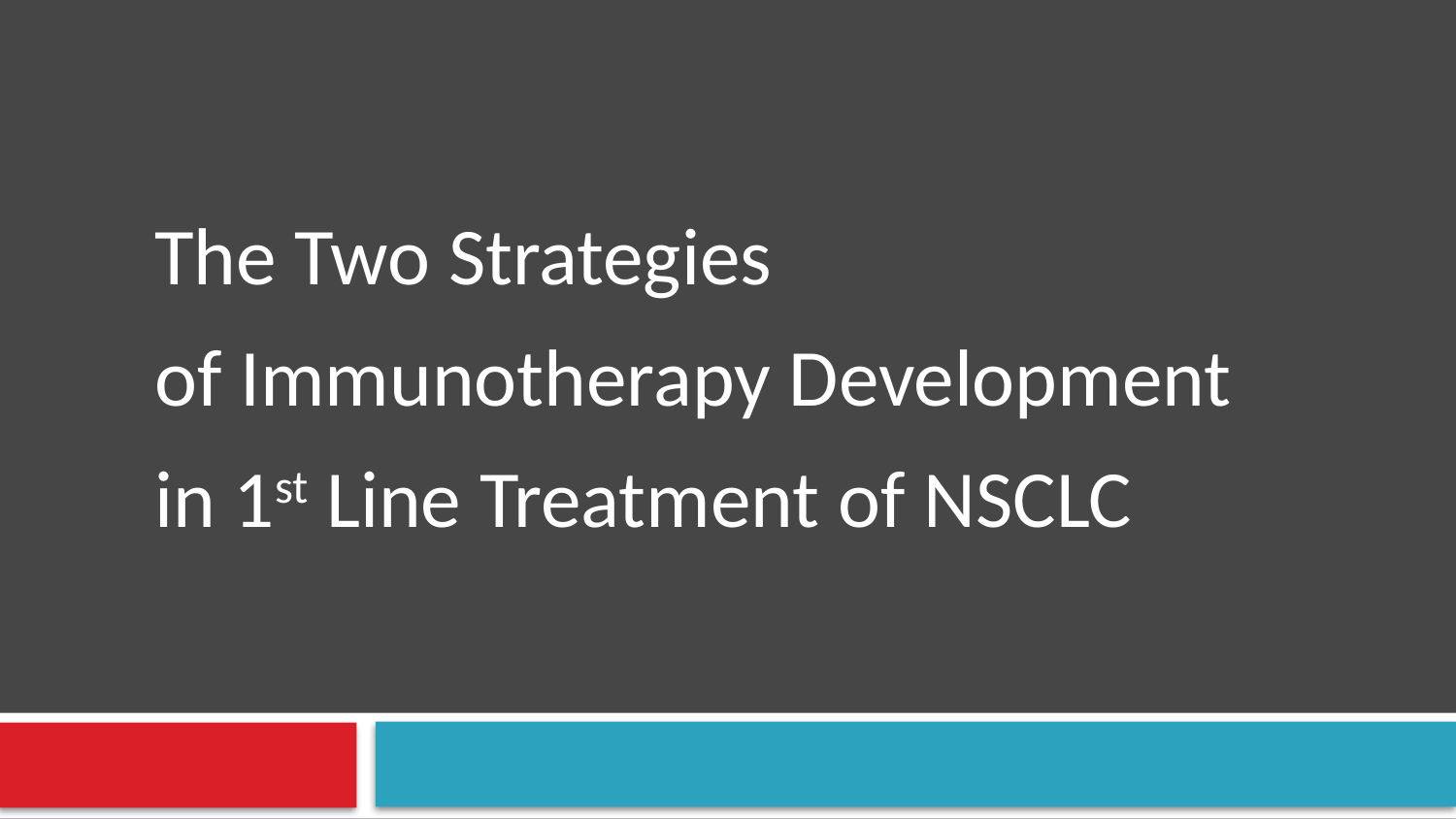

The Two Strategies
of Immunotherapy Development
in 1st Line Treatment of NSCLC